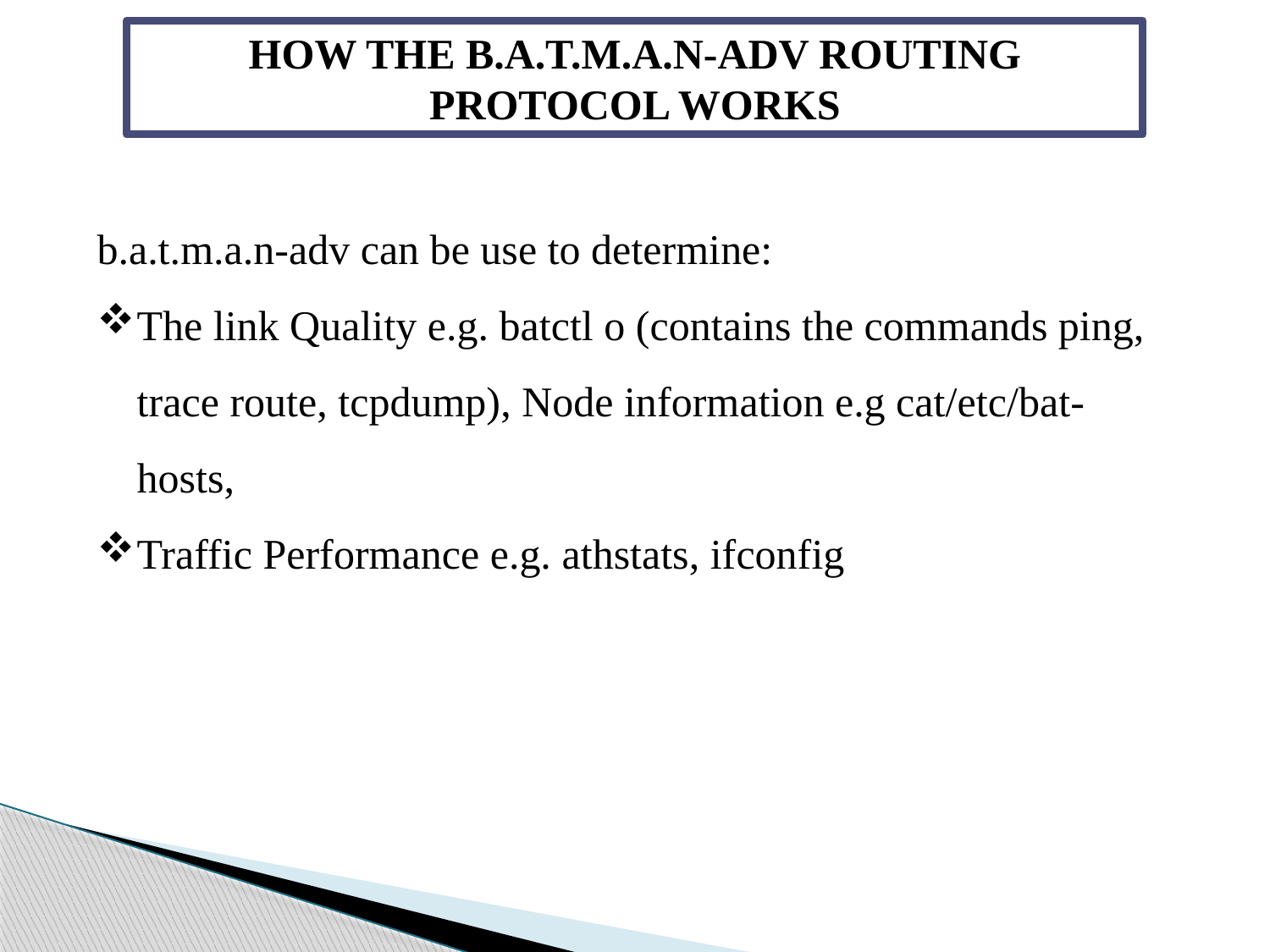

HOW THE B.A.T.M.A.N-ADV ROUTING PROTOCOL WORKS
b.a.t.m.a.n-adv can be use to determine:
The link Quality e.g. batctl o (contains the commands ping, trace route, tcpdump), Node information e.g cat/etc/bat-hosts,
Traffic Performance e.g. athstats, ifconfig